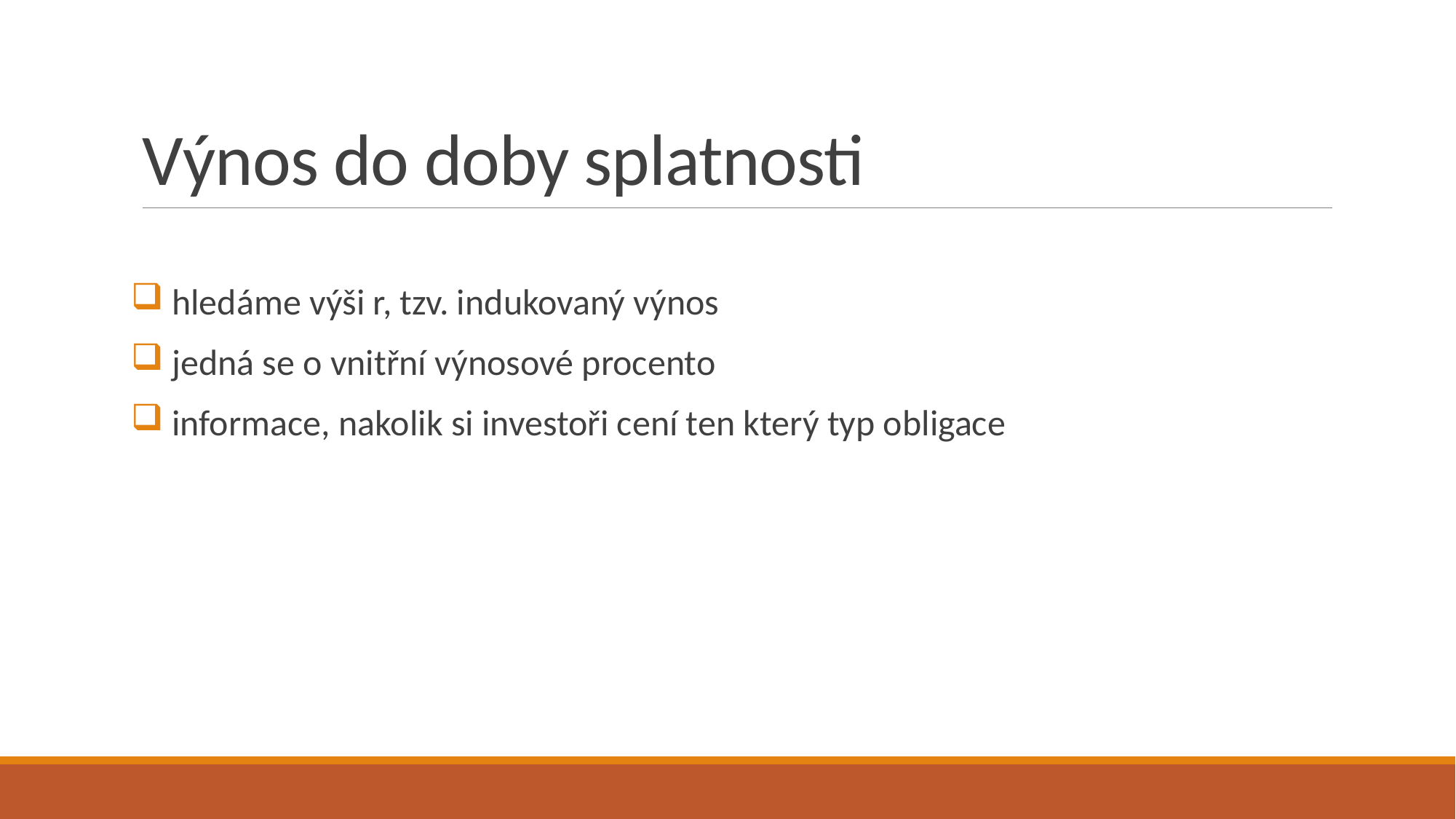

# Výnos do doby splatnosti

 hledáme výši r, tzv. indukovaný výnos
 jedná se o vnitřní výnosové procento
 informace, nakolik si investoři cení ten který typ obligace